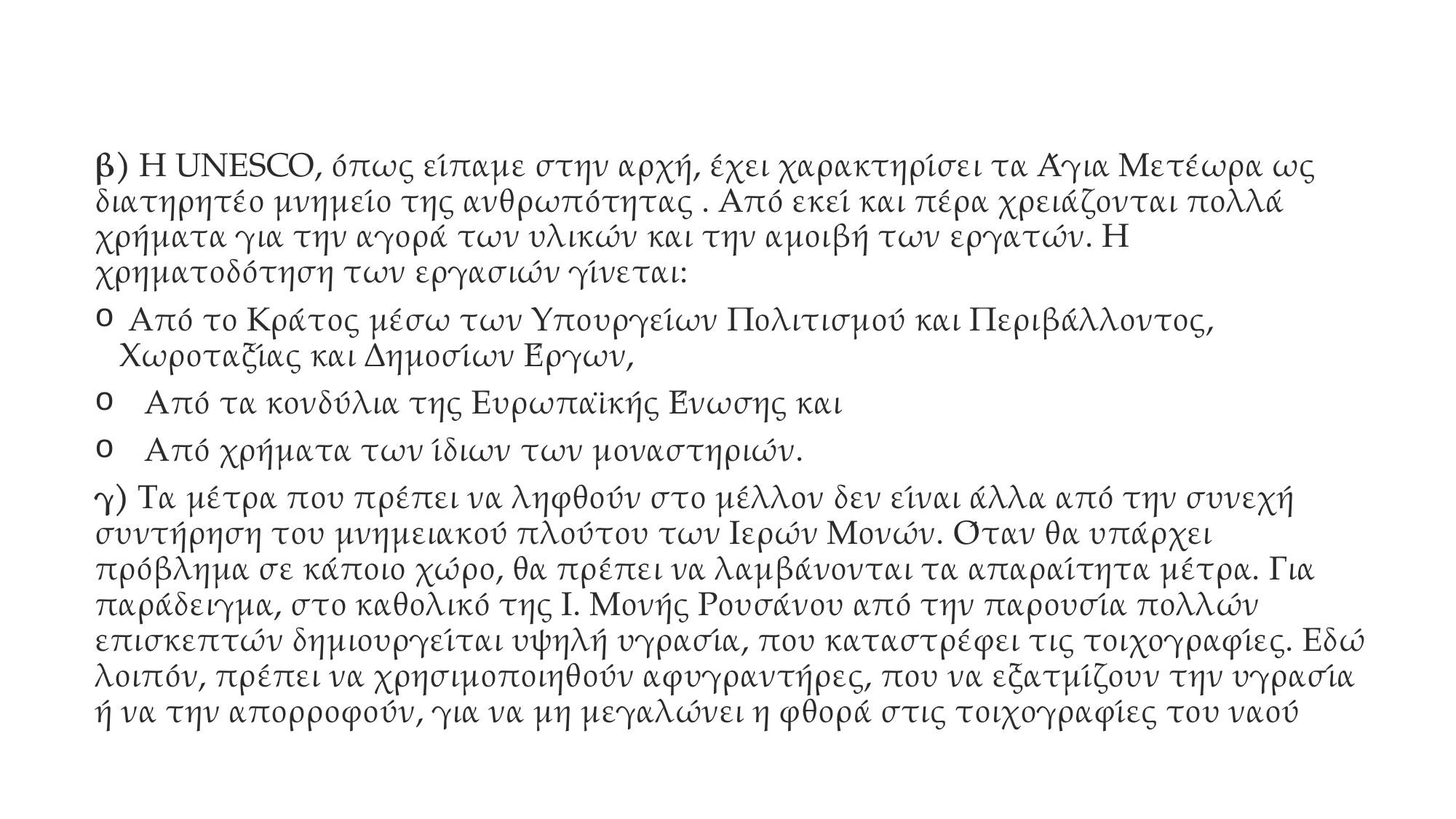

# Μ Ε Τ Ε Ω ΡΑ
β) Η UNESCO, όπως είπαμε στην αρχή, έχει χαρακτηρίσει τα Άγια Μετέωρα ως διατηρητέο μνημείο της ανθρωπότητας . Από εκεί και πέρα χρειάζονται πολλά χρήματα για την αγορά των υλικών και την αμοιβή των εργατών. Η χρηματοδότηση των εργασιών γίνεται:
 Aπό το Κράτος μέσω των Υπουργείων Πολιτισμού και Περιβάλλοντος,             Χωροταξίας και Δημοσίων Έργων,
   Aπό τα κονδύλια της Ευρωπαϊκής Ένωσης και
   Aπό χρήματα των ίδιων των μοναστηριών.
γ) Τα μέτρα που πρέπει να ληφθούν στο μέλλον δεν είναι άλλα από την συνεχή συντήρηση του μνημειακού πλούτου των Ιερών Μονών. Όταν θα υπάρχει πρόβλημα σε κάποιο χώρο, θα πρέπει να λαμβάνονται τα απαραίτητα μέτρα. Για παράδειγμα, στο καθολικό της Ι. Μονής Ρουσάνου από την παρουσία πολλών επισκεπτών δημιουργείται υψηλή υγρασία, που καταστρέφει τις τοιχογραφίες. Εδώ λοιπόν, πρέπει να χρησιμοποιηθούν αφυγραντήρες, που να εξατμίζουν την υγρασία ή να την απορροφούν, για να μη μεγαλώνει η φθορά στις τοιχογραφίες του ναού